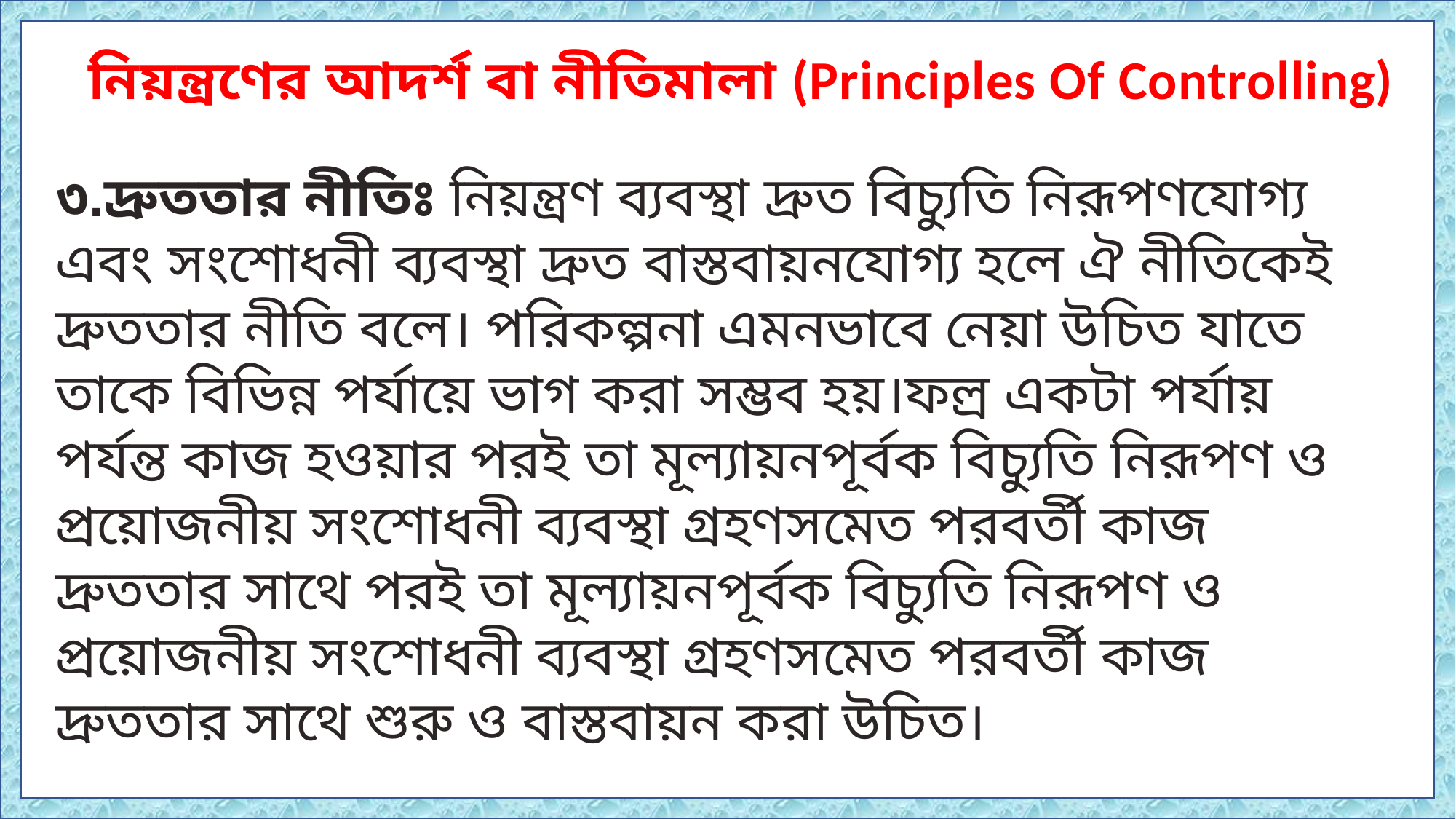

নিয়ন্ত্রণের আদর্শ বা নীতিমালা (Principles Of Controlling)
৩.দ্রুততার নীতিঃ নিয়ন্ত্রণ ব্যবস্থা দ্রুত বিচ্যুতি নিরূপণযোগ্য এবং সংশোধনী ব্যবস্থা দ্রুত বাস্তবায়নযোগ্য হলে ঐ নীতিকেই দ্রুততার নীতি বলে। পরিকল্পনা এমনভাবে নেয়া উচিত যাতে তাকে বিভিন্ন পর্যায়ে ভাগ করা সম্ভব হয়।ফল্র একটা পর্যায় পর্যন্ত কাজ হওয়ার পরই তা মূল্যায়নপূর্বক বিচ্যুতি নিরূপণ ও প্রয়োজনীয় সংশোধনী ব্যবস্থা গ্রহণসমেত পরবর্তী কাজ দ্রুততার সাথে পরই তা মূল্যায়নপূর্বক বিচ্যুতি নিরূপণ ও প্রয়োজনীয় সংশোধনী ব্যবস্থা গ্রহণসমেত পরবর্তী কাজ দ্রুততার সাথে শুরু ও বাস্তবায়ন করা উচিত।